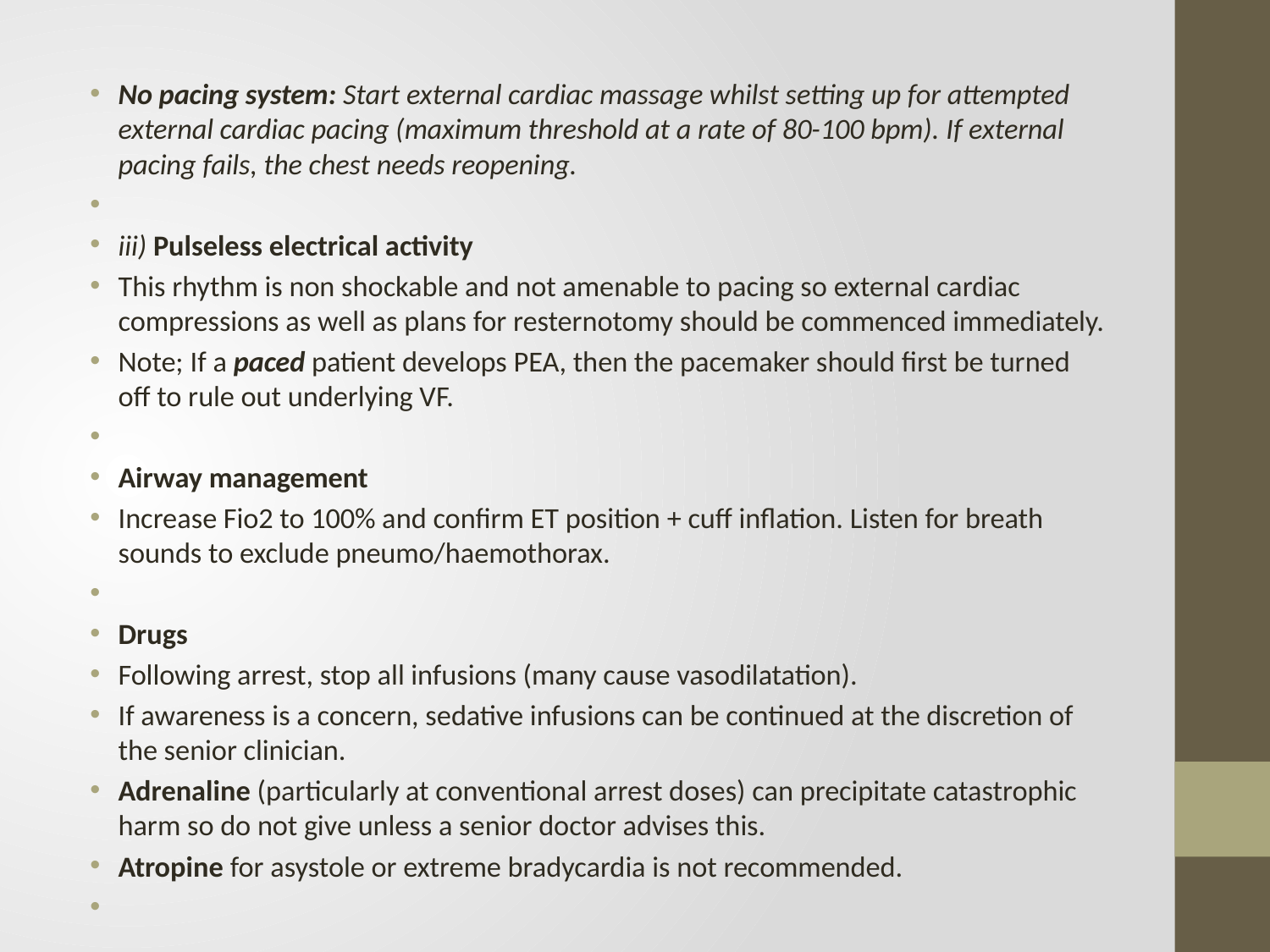

#
No pacing system: Start external cardiac massage whilst setting up for attempted external cardiac pacing (maximum threshold at a rate of 80-100 bpm). If external pacing fails, the chest needs reopening.

iii) Pulseless electrical activity
This rhythm is non shockable and not amenable to pacing so external cardiac compressions as well as plans for resternotomy should be commenced immediately.
Note; If a paced patient develops PEA, then the pacemaker should first be turned off to rule out underlying VF.

Airway management
Increase Fio2 to 100% and confirm ET position + cuff inflation. Listen for breath sounds to exclude pneumo/haemothorax.

Drugs
Following arrest, stop all infusions (many cause vasodilatation).
If awareness is a concern, sedative infusions can be continued at the discretion of the senior clinician.
Adrenaline (particularly at conventional arrest doses) can precipitate catastrophic harm so do not give unless a senior doctor advises this.
Atropine for asystole or extreme bradycardia is not recommended.